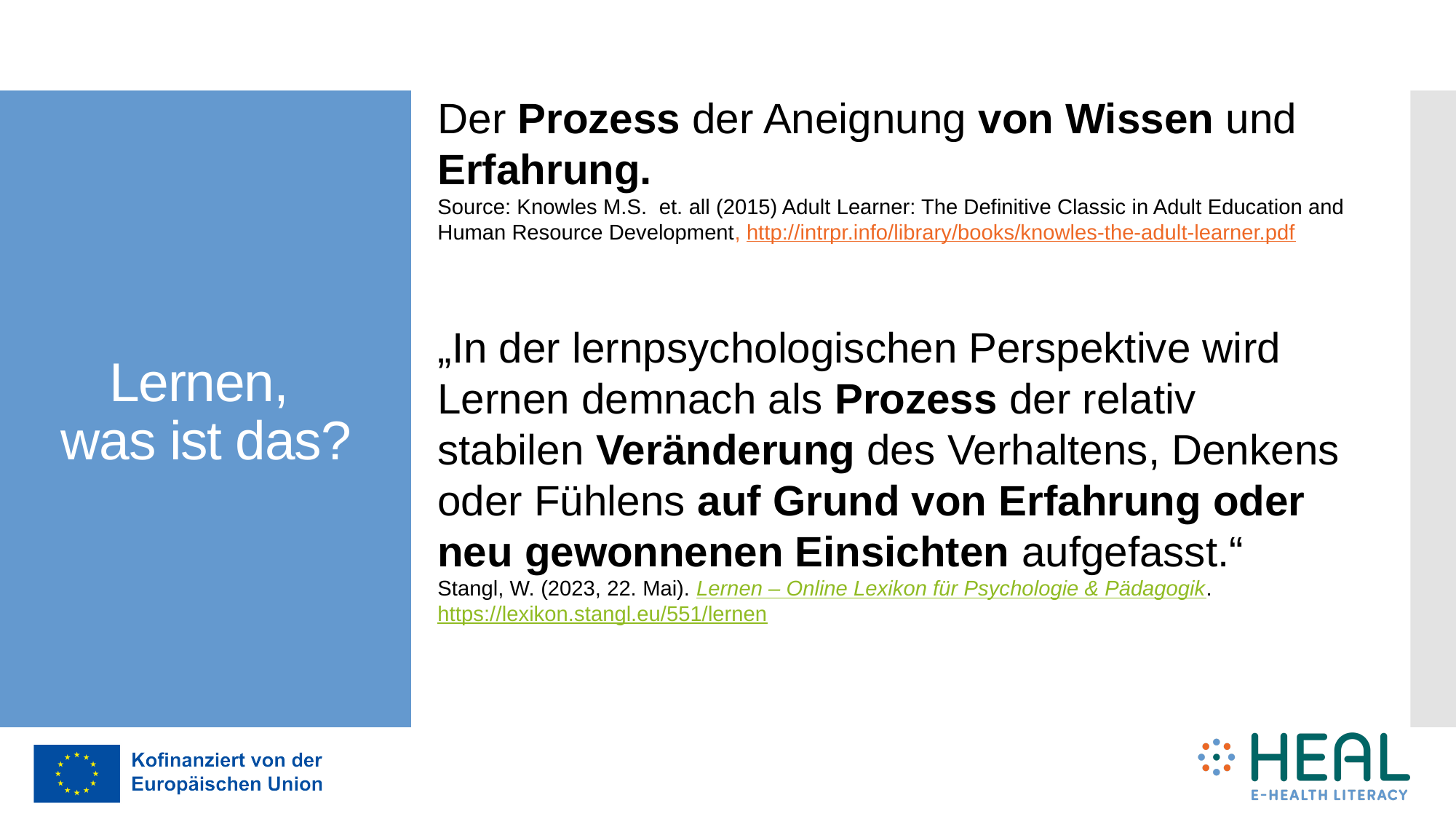

Der Prozess der Aneignung von Wissen und Erfahrung.
Source: Knowles M.S.  et. all (2015) Adult Learner: The Definitive Classic in Adult Education and Human Resource Development, http://intrpr.info/library/books/knowles-the-adult-learner.pdf

„In der lernpsychologischen Perspektive wird Lernen demnach als Prozess der relativ stabilen Veränderung des Verhaltens, Denkens oder Fühlens auf Grund von Erfahrung oder neu gewonnenen Einsichten aufgefasst.“
Stangl, W. (2023, 22. Mai). Lernen – Online Lexikon für Psychologie & Pädagogik.
https://lexikon.stangl.eu/551/lernen

# Lernen, was ist das?